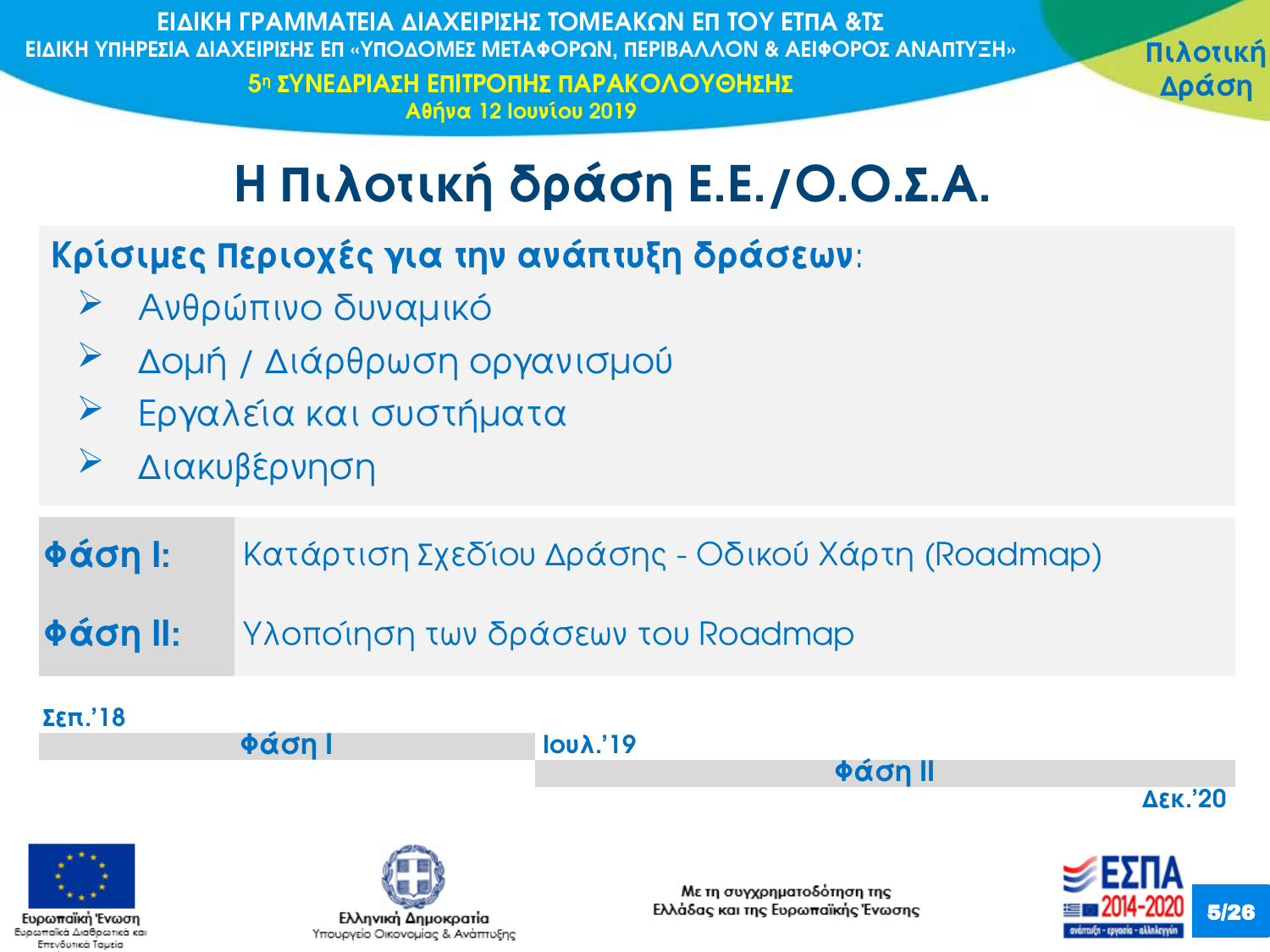

Η Πιλοτική δράση Ε.Ε./Ο.Ο.Σ.Α.
Κρίσιμες Περιοχές για την ανάπτυξη δράσεων:
Ανθρώπινο δυναμικό
Δομή / Διάρθρωση οργανισμού
Εργαλεία και συστήματα
Διακυβέρνηση

| Φάση Ι: | Κατάρτιση Σχεδίου Δράσης - Οδικού Χάρτη (Roadmap) |
| --- | --- |
| Φάση ΙΙ: | Υλοποίηση των δράσεων του Roadmap |
| Σεπ.’18 |  |
| --- | --- |
| Φάση Ι | Ιουλ.’19 |
|  | Φάση ΙΙ |
|  | Δεκ.’20 |
5/26